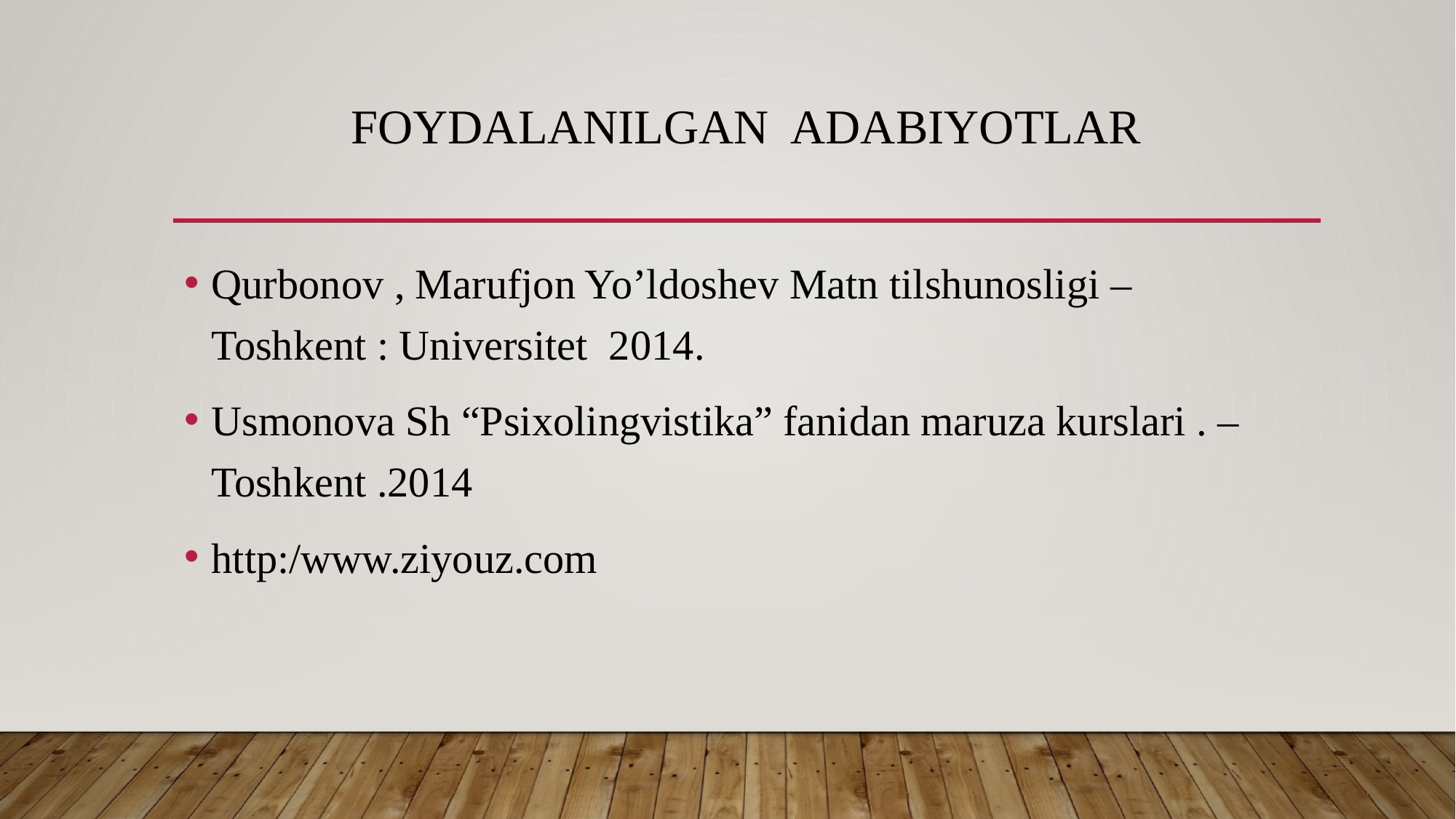

# Foydalanilgan  adabiyotlar
Qurbonov , Marufjon Yo’ldoshev Matn tilshunosligi – Toshkent : Universitet  2014.
Usmonova Sh “Psixolingvistika” fanidan maruza kurslari . – Toshkent .2014
http:/www.ziyouz.com